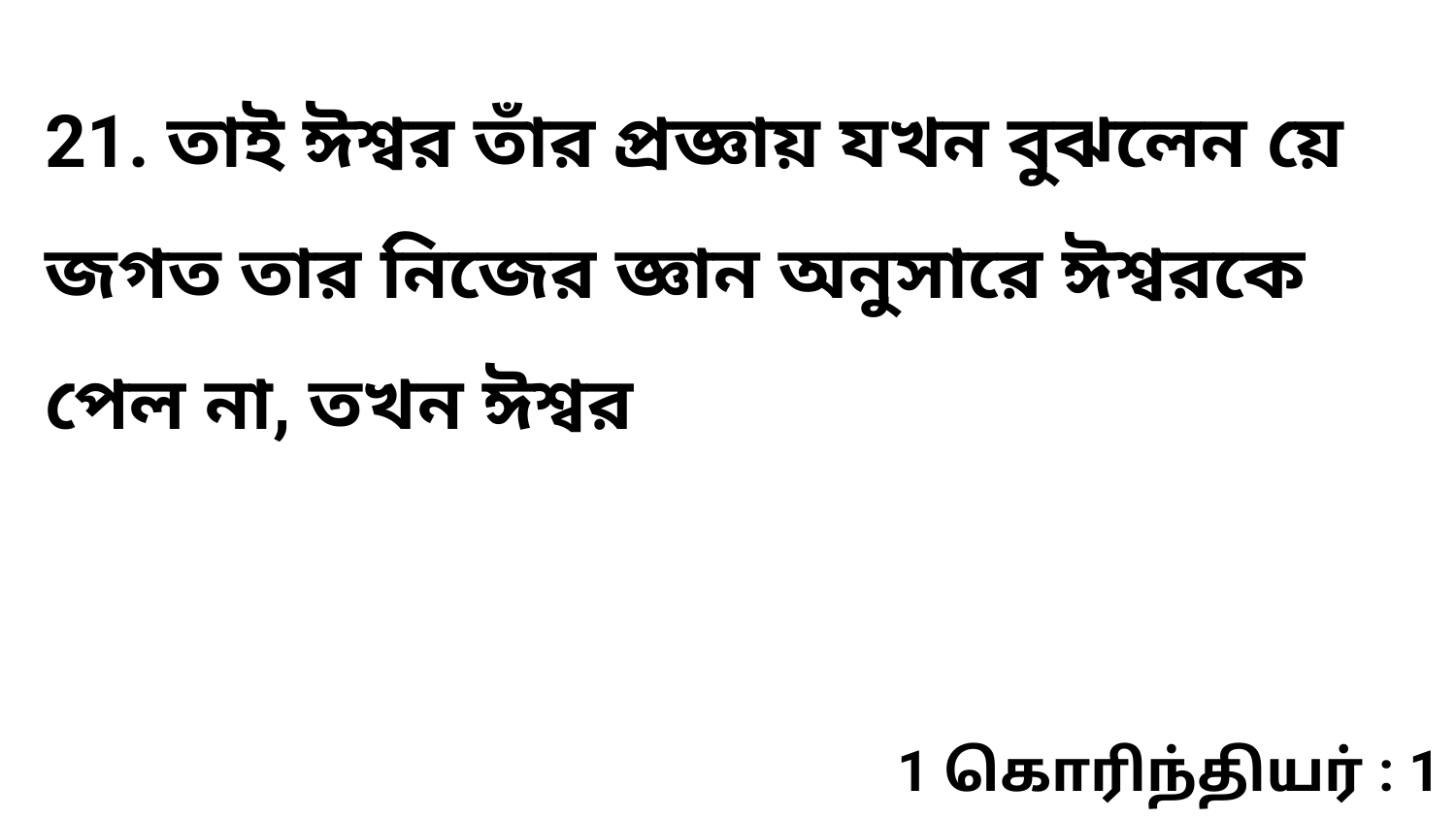

21. তাই ঈশ্বর তাঁর প্রজ্ঞায় যখন বুঝলেন য়ে জগত তার নিজের জ্ঞান অনুসারে ঈশ্বরকে পেল না, তখন ঈশ্বর
1 கொரிந்தியர் : 1